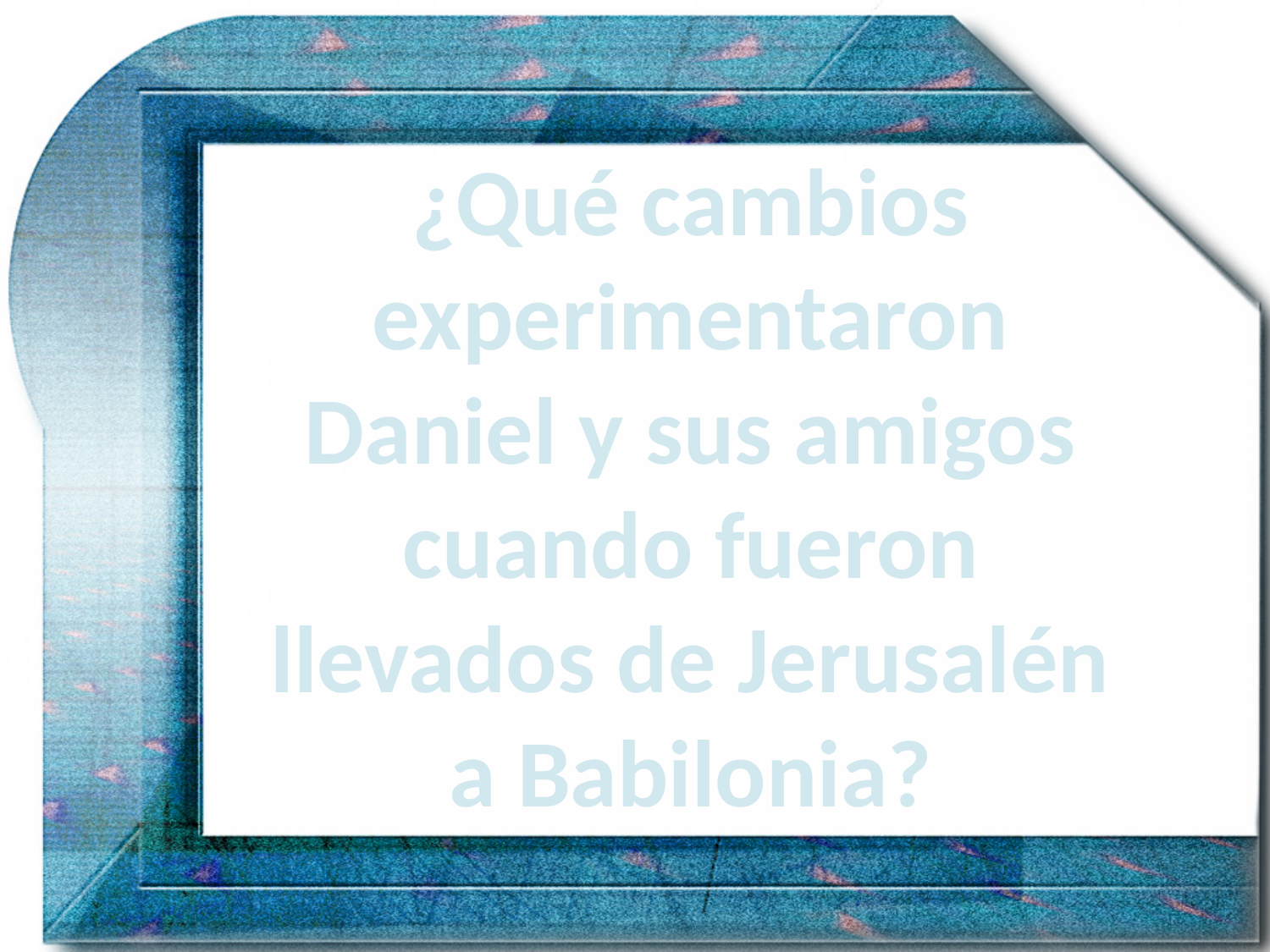

¿Qué cambios experimentaron Daniel y sus amigos cuando fueron llevados de Jerusalén a Babilonia?